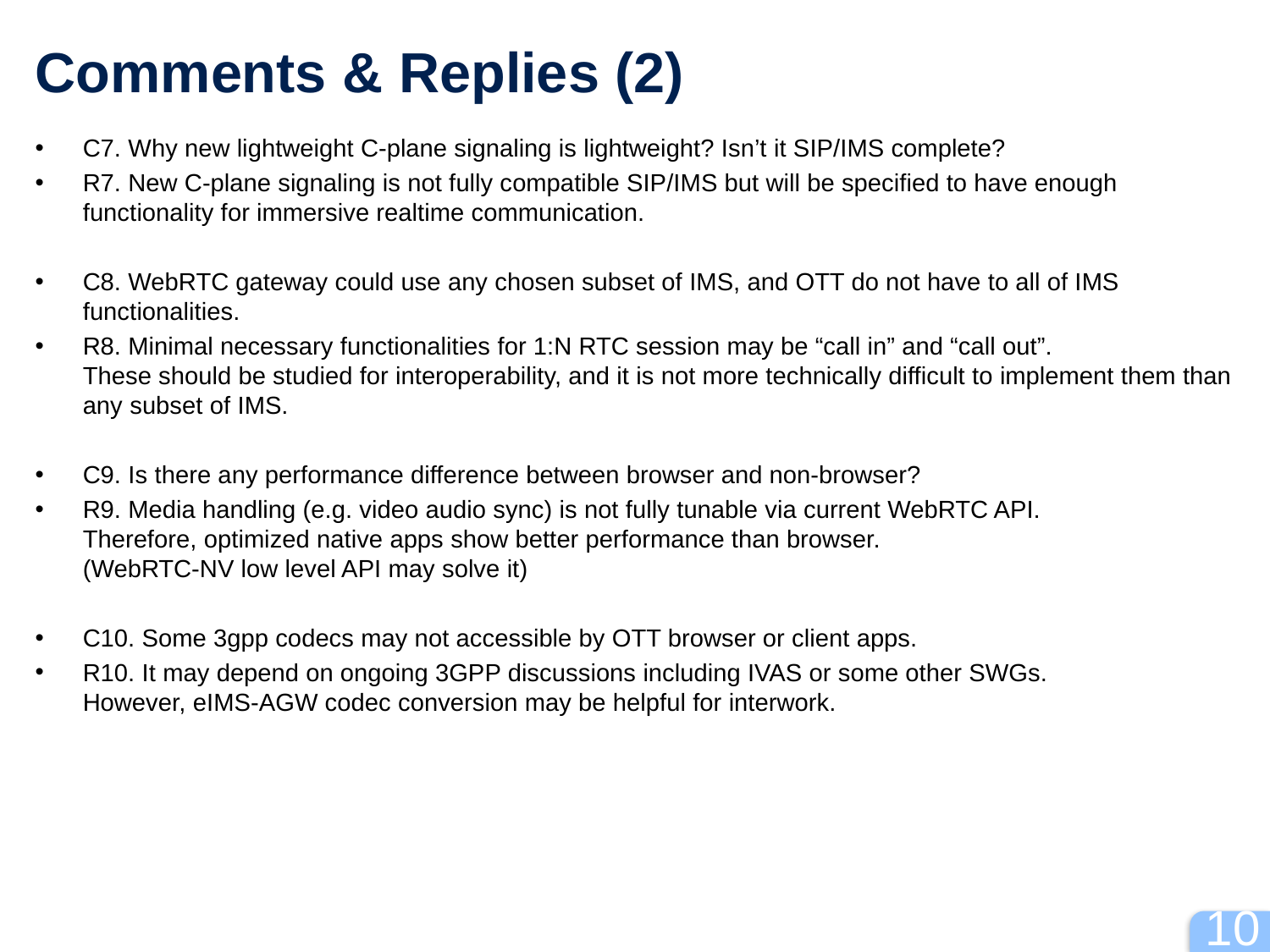

# Comments & Replies (2)
C7. Why new lightweight C-plane signaling is lightweight? Isn’t it SIP/IMS complete?
R7. New C-plane signaling is not fully compatible SIP/IMS but will be specified to have enough functionality for immersive realtime communication.

C8. WebRTC gateway could use any chosen subset of IMS, and OTT do not have to all of IMS functionalities.
R8. Minimal necessary functionalities for 1:N RTC session may be “call in” and “call out”.
These should be studied for interoperability, and it is not more technically difficult to implement them than any subset of IMS.

C9. Is there any performance difference between browser and non-browser?
R9. Media handling (e.g. video audio sync) is not fully tunable via current WebRTC API.
Therefore, optimized native apps show better performance than browser.
(WebRTC-NV low level API may solve it)

C10. Some 3gpp codecs may not accessible by OTT browser or client apps.
R10. It may depend on ongoing 3GPP discussions including IVAS or some other SWGs.
However, eIMS-AGW codec conversion may be helpful for interwork.

10